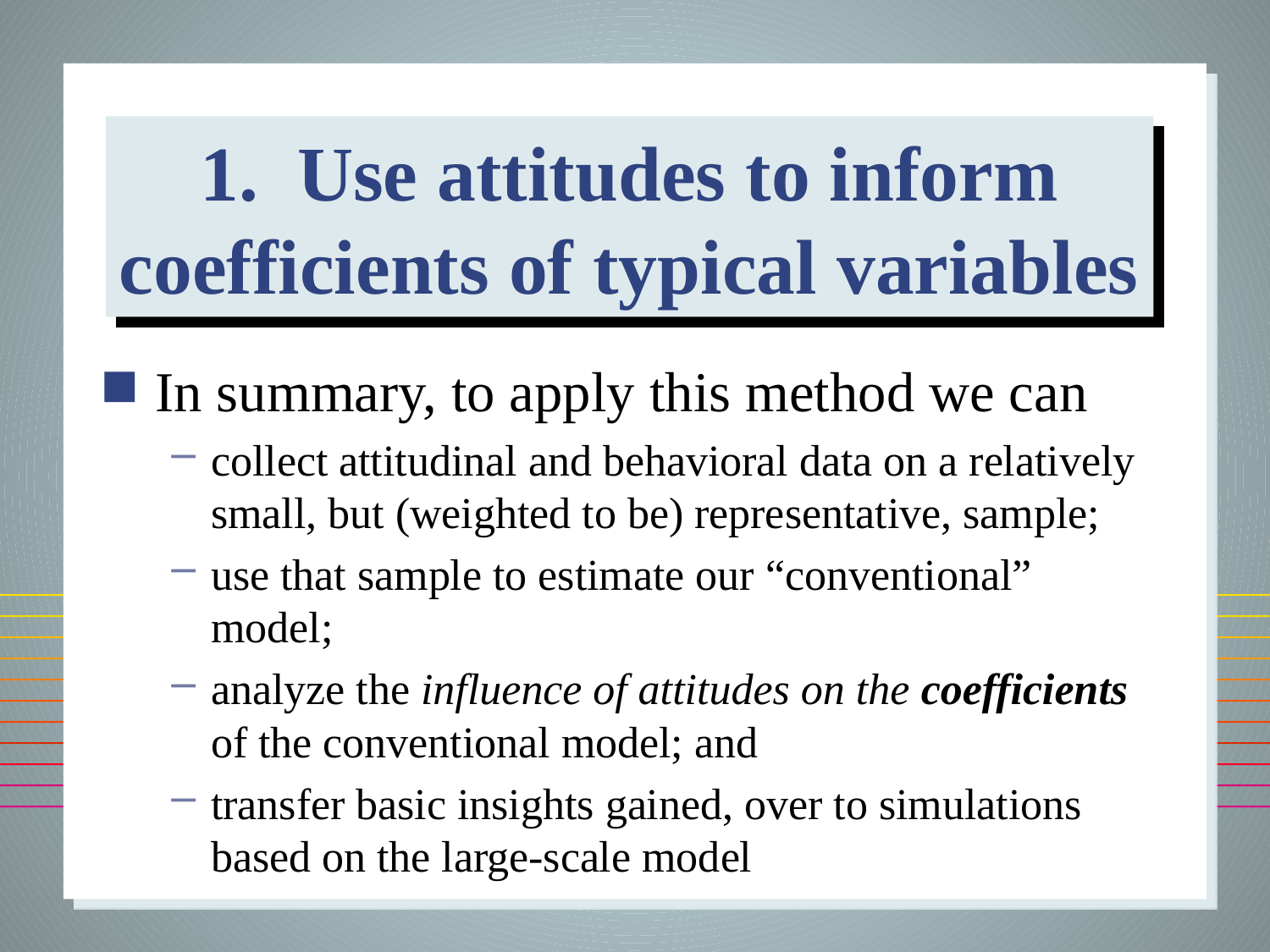

# 1.  Use attitudes to inform coefficients of typical variables
In summary, to apply this method we can
collect attitudinal and behavioral data on a relatively small, but (weighted to be) representative, sample;
use that sample to estimate our “conventional” model;
analyze the influence of attitudes on the coefficients of the conventional model; and
transfer basic insights gained, over to simulations based on the large-scale model